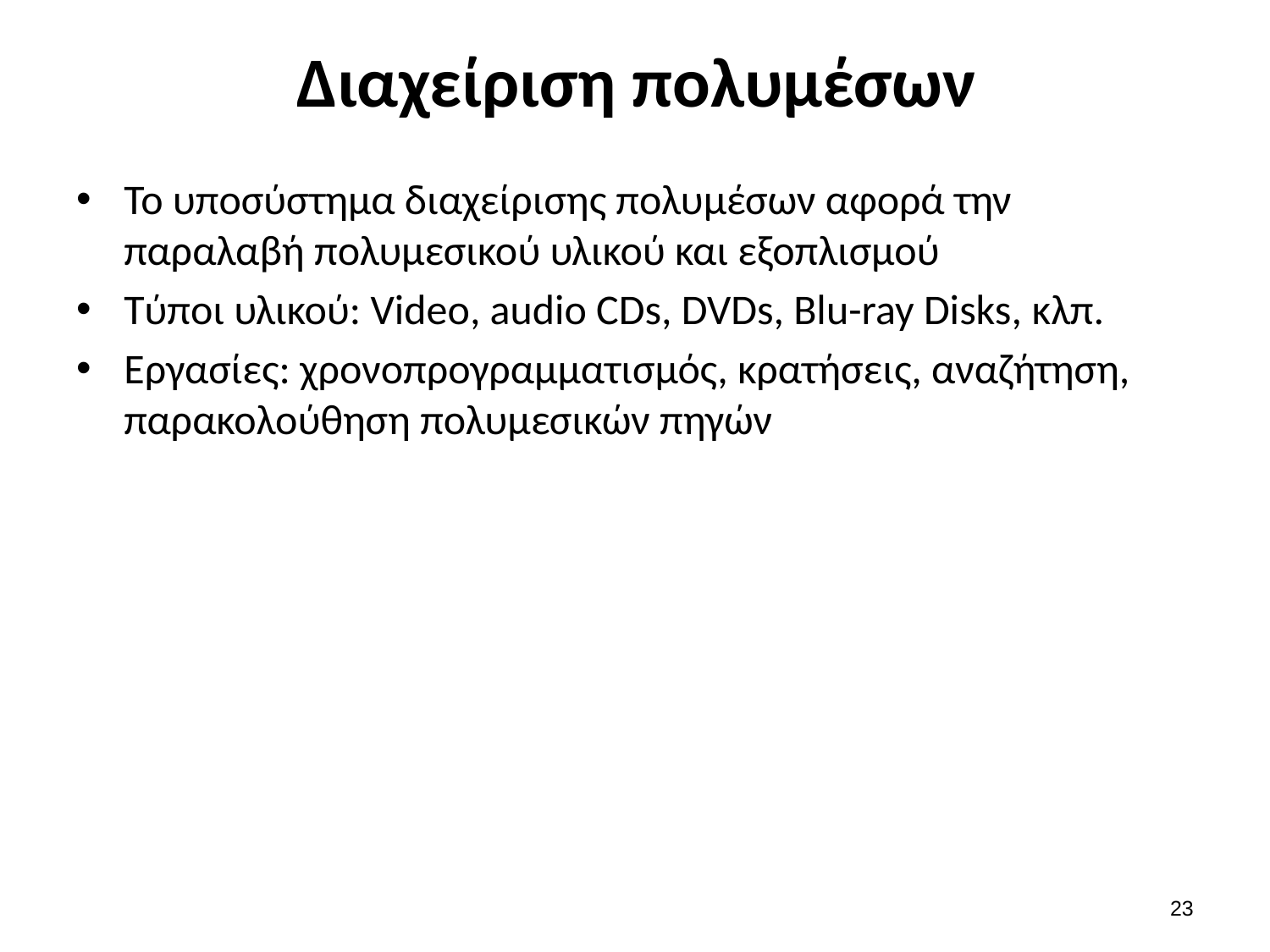

# Διαχείριση πολυμέσων
Το υποσύστημα διαχείρισης πολυμέσων αφορά την παραλαβή πολυμεσικού υλικού και εξοπλισμού
Τύποι υλικού: Video, audio CDs, DVDs, Blu-ray Disks, κλπ.
Εργασίες: χρονοπρογραμματισμός, κρατήσεις, αναζήτηση, παρακολούθηση πολυμεσικών πηγών

23